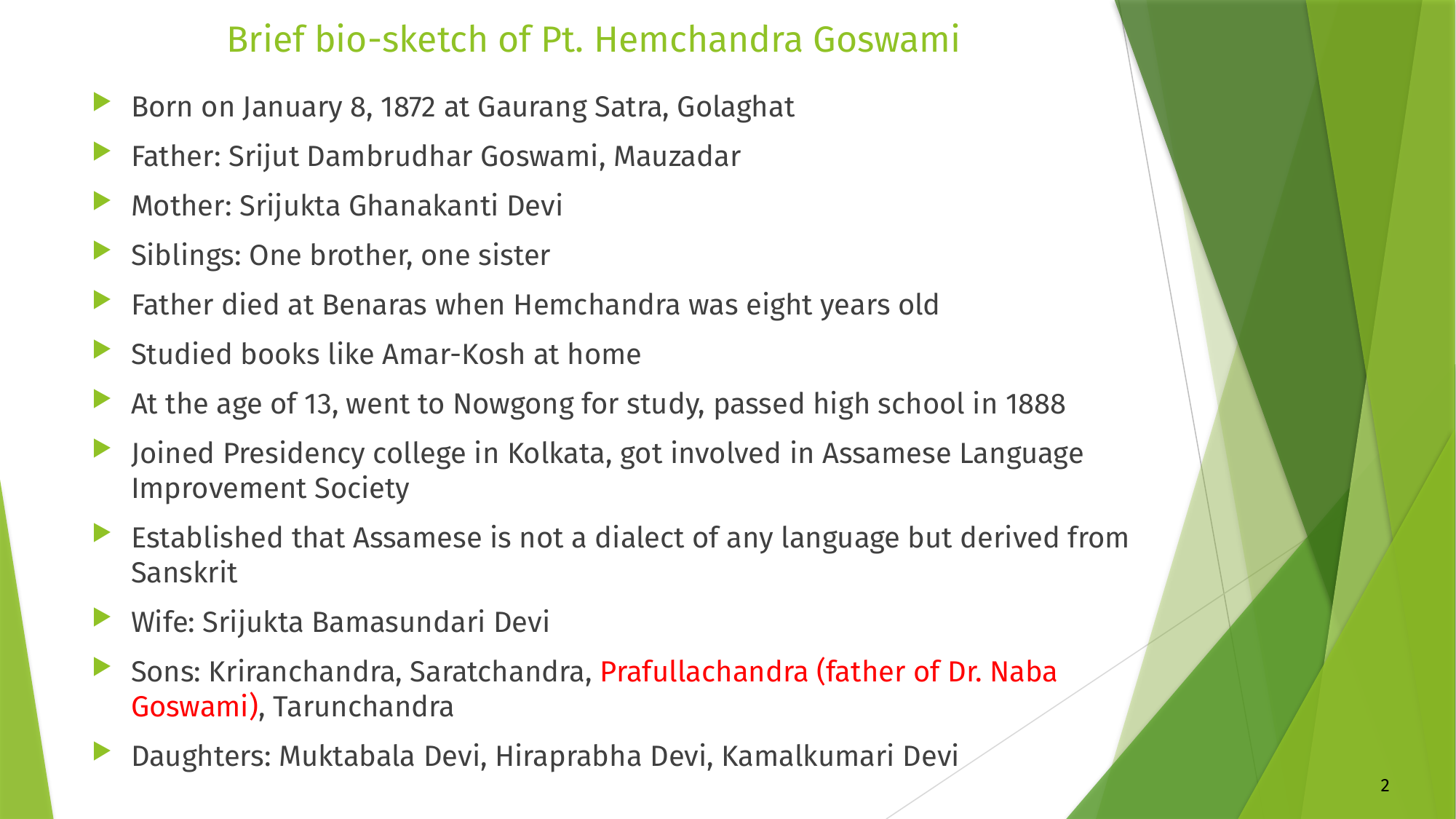

# Brief bio-sketch of Pt. Hemchandra Goswami
Born on January 8, 1872 at Gaurang Satra, Golaghat
Father: Srijut Dambrudhar Goswami, Mauzadar
Mother: Srijukta Ghanakanti Devi
Siblings: One brother, one sister
Father died at Benaras when Hemchandra was eight years old
Studied books like Amar-Kosh at home
At the age of 13, went to Nowgong for study, passed high school in 1888
Joined Presidency college in Kolkata, got involved in Assamese Language Improvement Society
Established that Assamese is not a dialect of any language but derived from Sanskrit
Wife: Srijukta Bamasundari Devi
Sons: Kriranchandra, Saratchandra, Prafullachandra (father of Dr. Naba Goswami), Tarunchandra
Daughters: Muktabala Devi, Hiraprabha Devi, Kamalkumari Devi

2